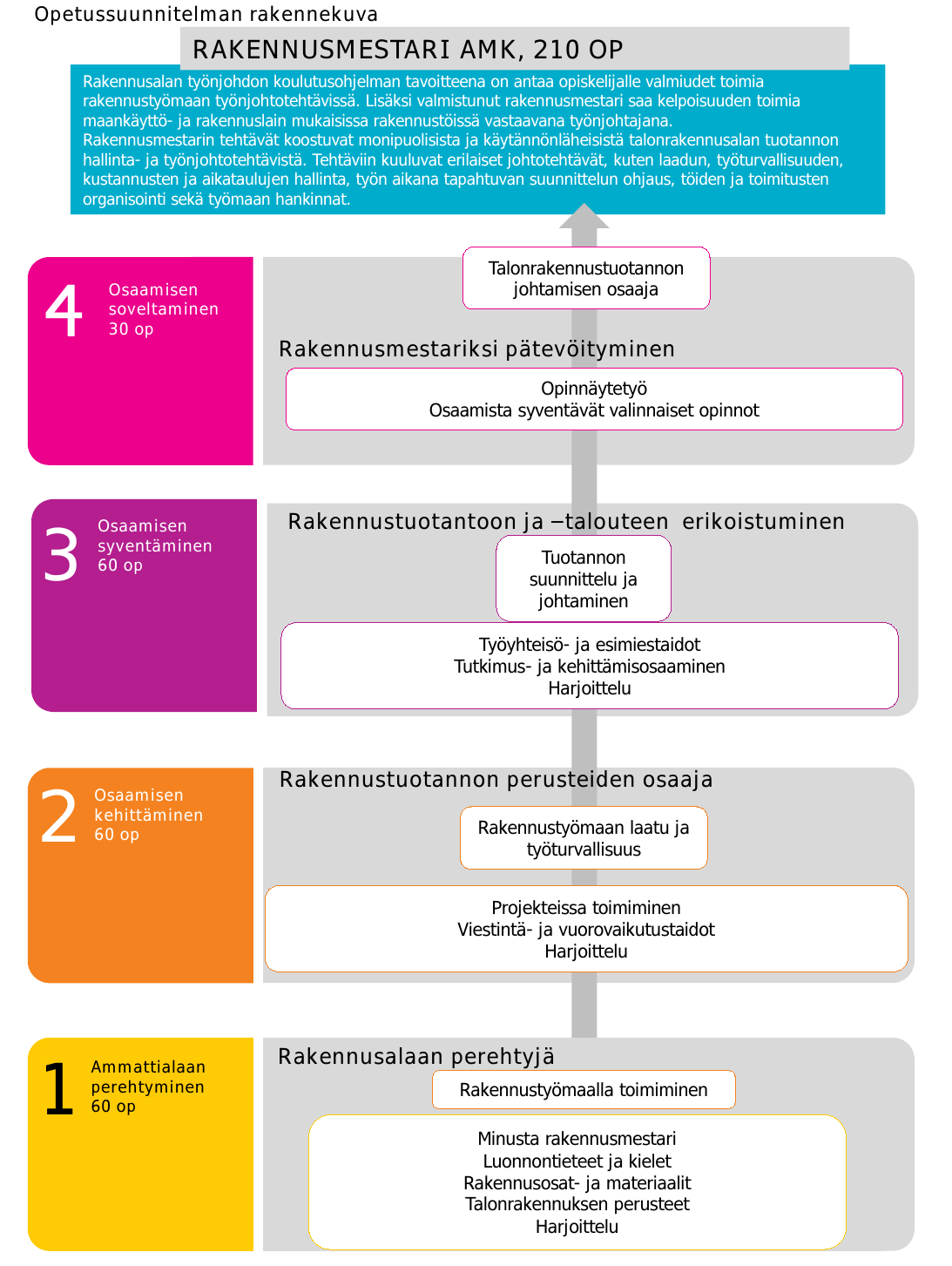

Opetussuunnitelman rakennekuva
RAKENNUSMESTARI AMK, 210 OP
Rakennusalan työnjohdon koulutusohjelman tavoitteena on antaa opiskelijalle valmiudet toimia rakennustyömaan työnjohtotehtävissä. Lisäksi valmistunut rakennusmestari saa kelpoisuuden toimia maankäyttö- ja rakennuslain mukaisissa rakennustöissä vastaavana työnjohtajana.
Rakennusmestarin tehtävät koostuvat monipuolisista ja käytännönläheisistä talonrakennusalan tuotannon hallinta- ja työnjohtotehtävistä. Tehtäviin kuuluvat erilaiset johtotehtävät, kuten laadun, työturvallisuuden, kustannusten ja aikataulujen hallinta, työn aikana tapahtuvan suunnittelun ohjaus, töiden ja toimitusten organisointi sekä työmaan hankinnat.
Talonrakennustuotannon johtamisen osaaja

4
Osaamisen soveltaminen
30 op
Rakennusmestariksi pätevöityminen
Opinnäytetyö
Osaamista syventävät valinnaiset opinnot

3
Osaamisen syventäminen
60 op
Rakennustuotantoon ja –talouteen  erikoistuminen
Tuotannon suunnittelu ja johtaminen

Työyhteisö- ja esimiestaidot
Tutkimus- ja kehittämisosaaminen
Harjoittelu
Rakennustuotannon perusteiden osaaja

2
Osaamisen kehittäminen
60 op
Rakennustyömaan laatu ja työturvallisuus
Projekteissa toimiminen
Viestintä- ja vuorovaikutustaidot
Harjoittelu

Rakennusalaan perehtyjä
Minusta rakennusmestari
Luonnontieteet ja kielet
Rakennusosat- ja materiaalit
Talonrakennuksen perusteet
Harjoittelu

1
Ammattialaan perehtyminen
60 op
Rakennustyömaalla toimiminen